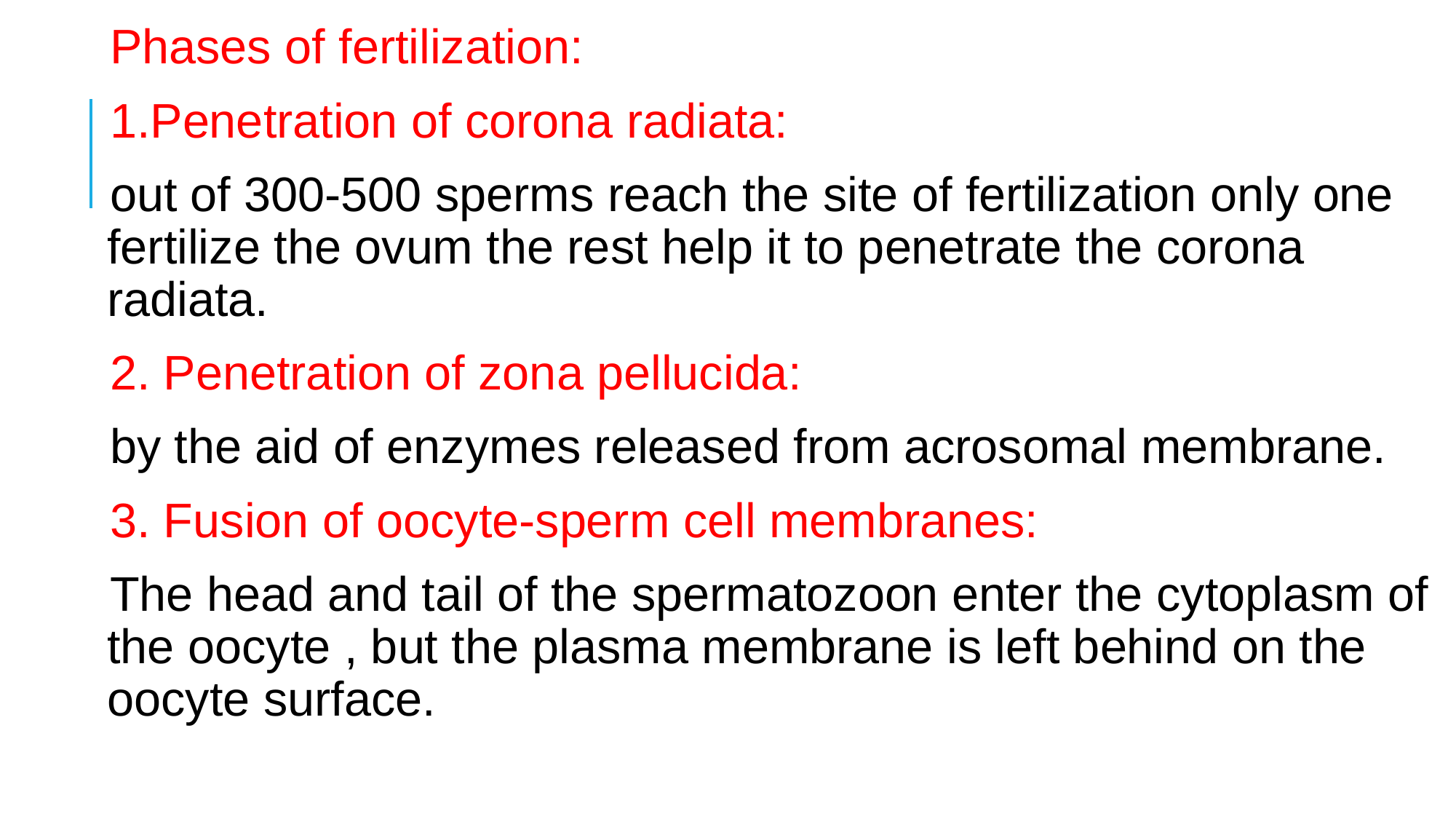

Phases of fertilization:
1.Penetration of corona radiata:
out of 300-500 sperms reach the site of fertilization only one fertilize the ovum the rest help it to penetrate the corona radiata.
2. Penetration of zona pellucida:
by the aid of enzymes released from acrosomal membrane.
3. Fusion of oocyte-sperm cell membranes:
The head and tail of the spermatozoon enter the cytoplasm of the oocyte , but the plasma membrane is left behind on the oocyte surface.